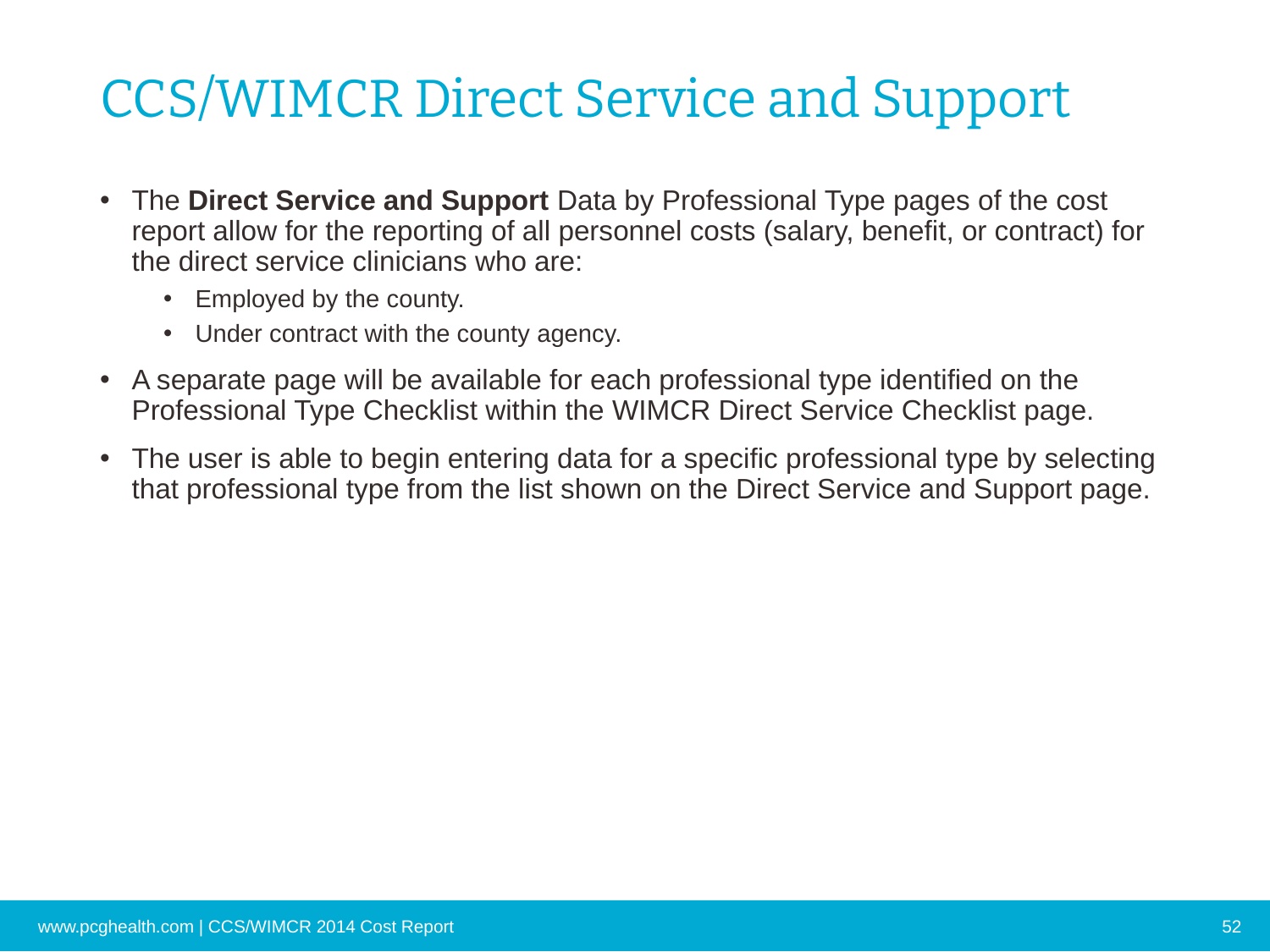

# CCS/WIMCR Direct Service and Support
The Direct Service and Support Data by Professional Type pages of the cost report allow for the reporting of all personnel costs (salary, benefit, or contract) for the direct service clinicians who are:
Employed by the county.
Under contract with the county agency.
A separate page will be available for each professional type identified on the Professional Type Checklist within the WIMCR Direct Service Checklist page.
The user is able to begin entering data for a specific professional type by selecting that professional type from the list shown on the Direct Service and Support page.

www.pcghealth.com | CCS/WIMCR 2014 Cost Report
52